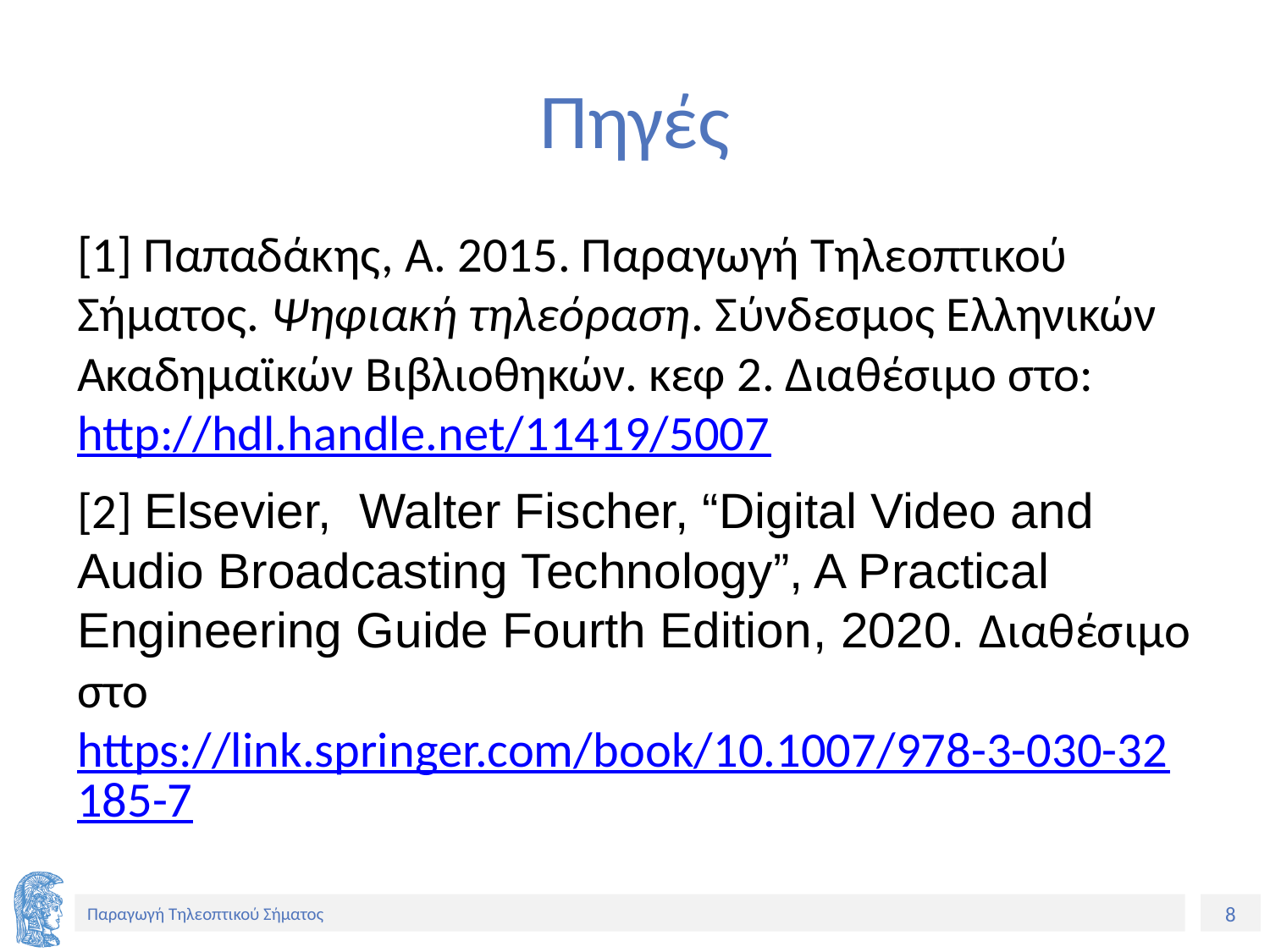

# Πηγές
[1] Παπαδάκης, Α. 2015. Παραγωγή Τηλεοπτικού Σήματος. Ψηφιακή τηλεόραση. Σύνδεσμος Ελληνικών Ακαδημαϊκών Βιβλιοθηκών. κεφ 2. Διαθέσιμο στο: http://hdl.handle.net/11419/5007
[2] Elsevier,  Walter Fischer, “Digital Video and Audio Broadcasting Technology”, A Practical Engineering Guide Fourth Edition, 2020. Διαθέσιμο στο https://link.springer.com/book/10.1007/978-3-030-32185-7